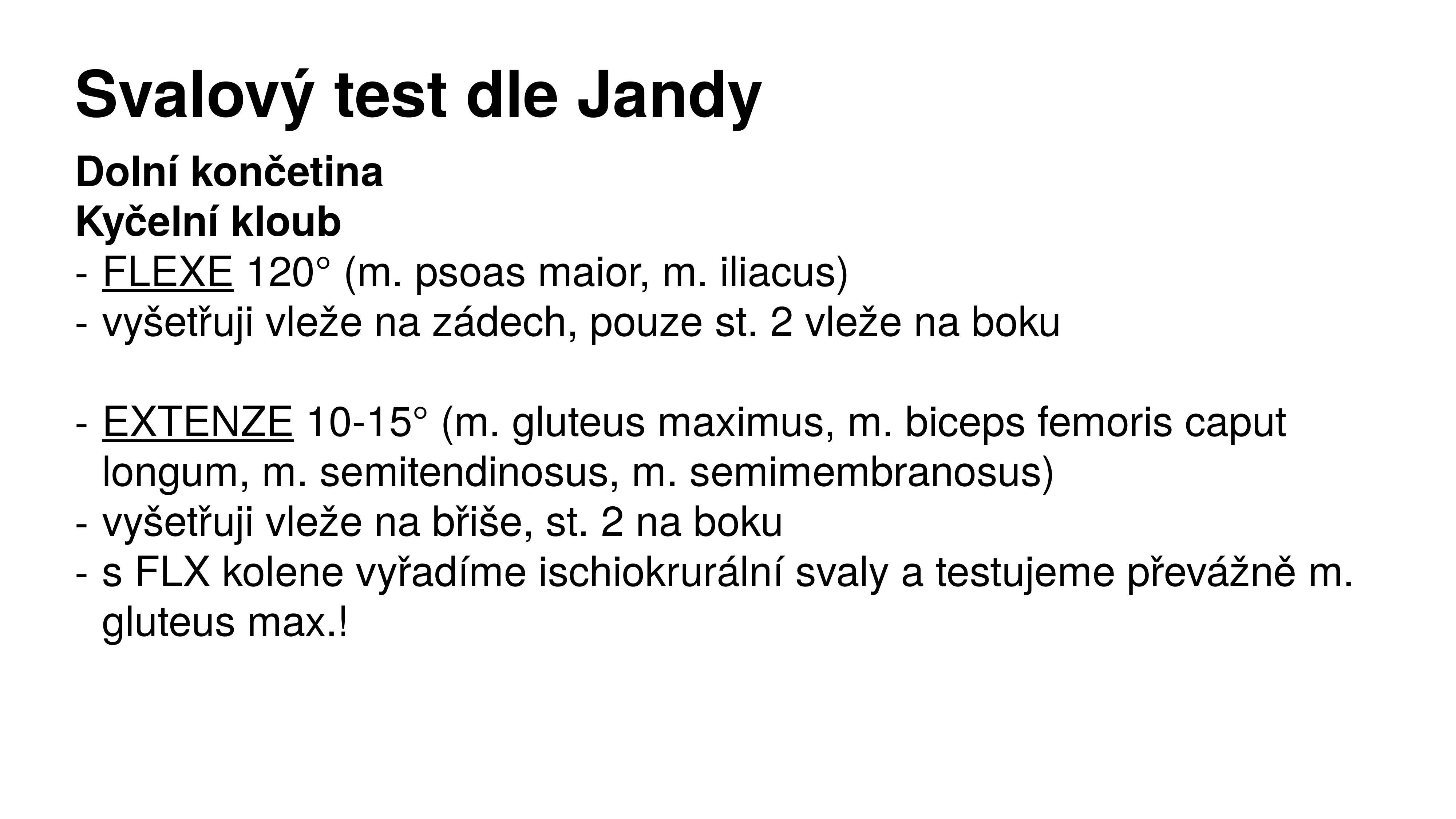

# Svalový test dle Jandy
Dolní končetina
Kyčelní kloub
FLEXE 120° (m. psoas maior, m. iliacus)
vyšetřuji vleže na zádech, pouze st. 2 vleže na boku

EXTENZE 10-15° (m. gluteus maximus, m. biceps femoris caput longum, m. semitendinosus, m. semimembranosus)
vyšetřuji vleže na břiše, st. 2 na boku
s FLX kolene vyřadíme ischiokrurální svaly a testujeme převážně m. gluteus max.!